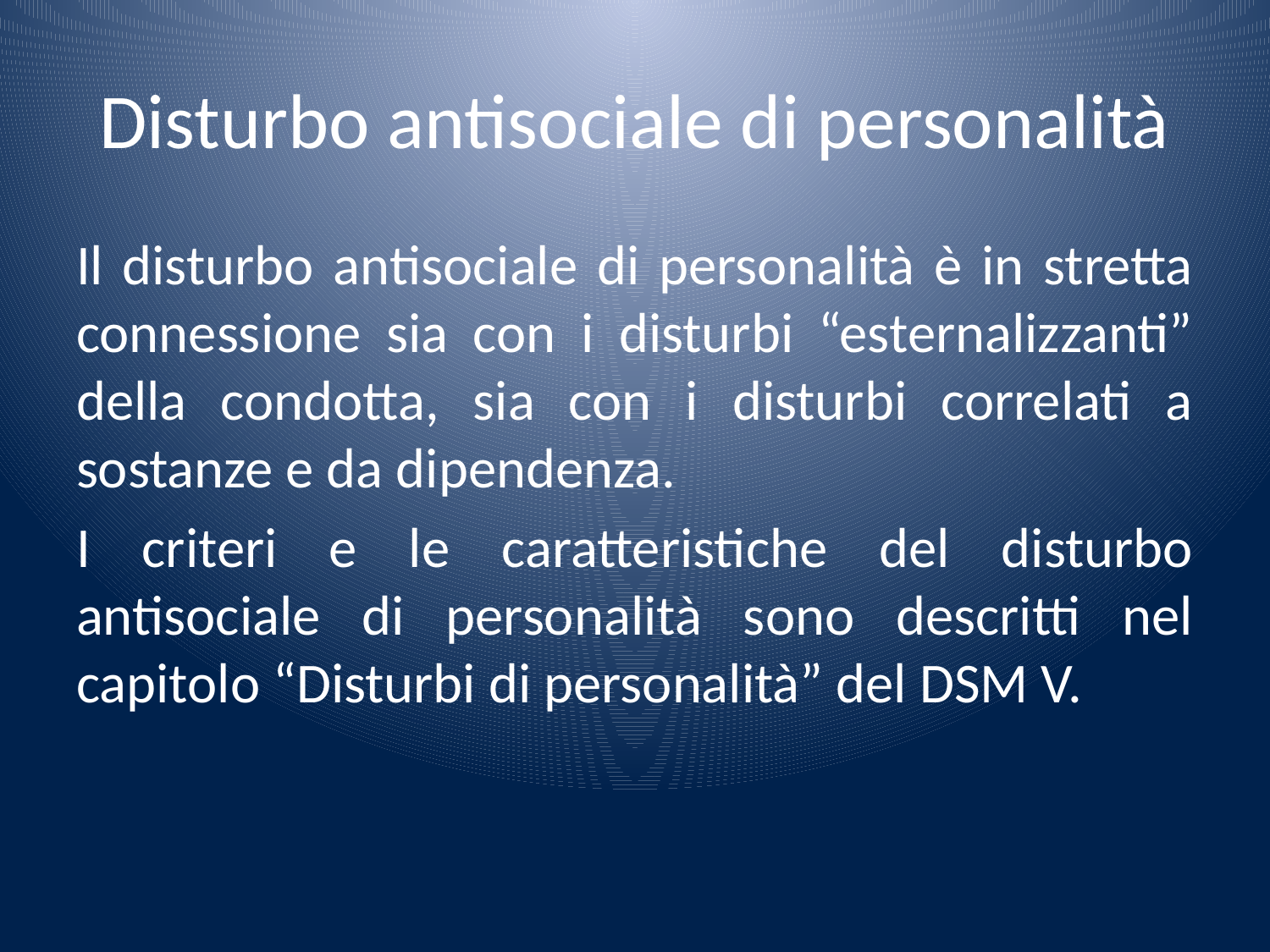

# Disturbo antisociale di personalità
Il disturbo antisociale di personalità è in stretta connessione sia con i disturbi “esternalizzanti” della condotta, sia con i disturbi correlati a sostanze e da dipendenza.
I criteri e le caratteristiche del disturbo antisociale di personalità sono descritti nel capitolo “Disturbi di personalità” del DSM V.